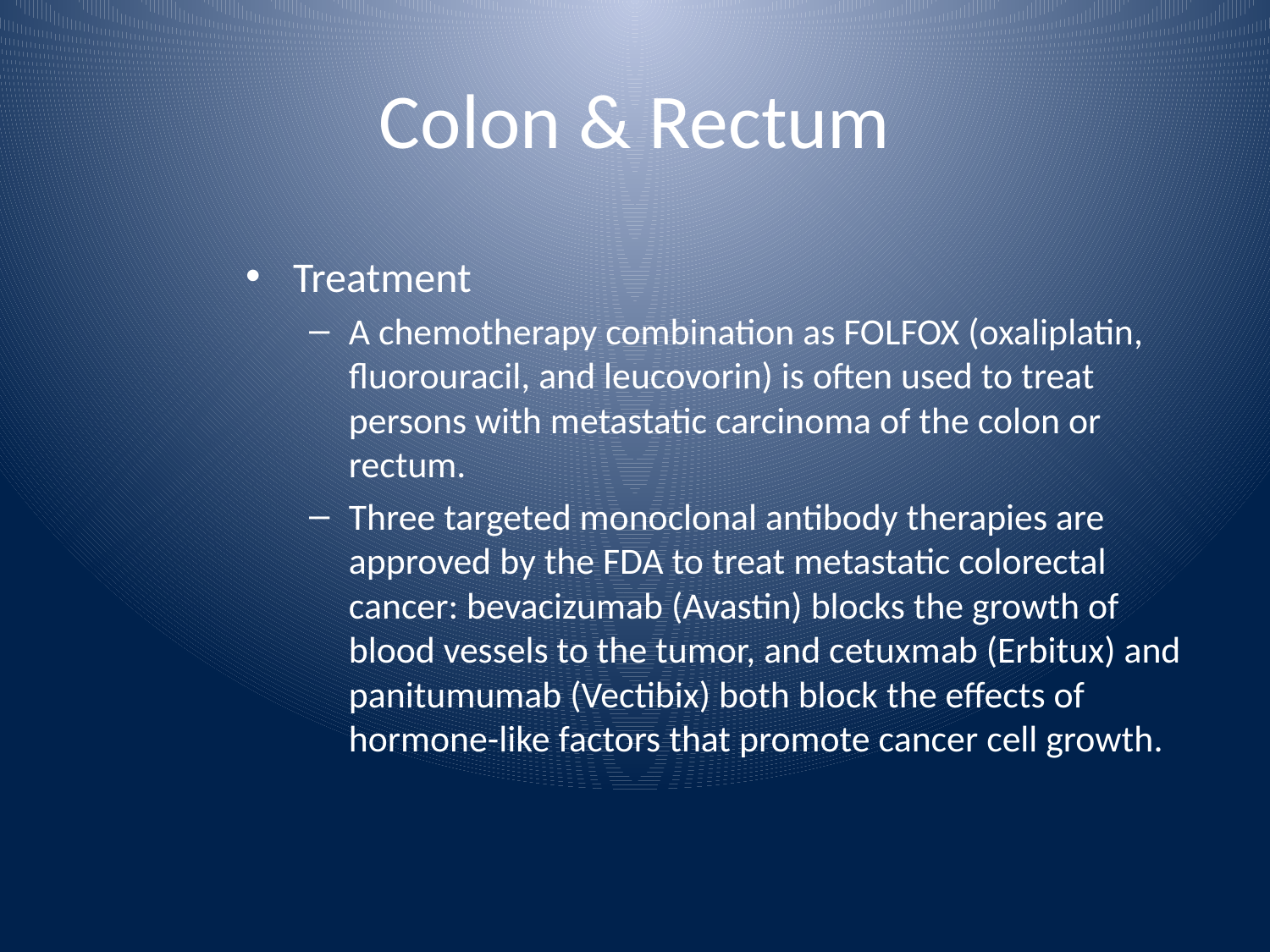

# Colon & Rectum
Treatment
A chemotherapy combination as FOLFOX (oxaliplatin, fluorouracil, and leucovorin) is often used to treat persons with metastatic carcinoma of the colon or rectum.
Three targeted monoclonal antibody therapies are approved by the FDA to treat metastatic colorectal cancer: bevacizumab (Avastin) blocks the growth of blood vessels to the tumor, and cetuxmab (Erbitux) and panitumumab (Vectibix) both block the effects of hormone-like factors that promote cancer cell growth.